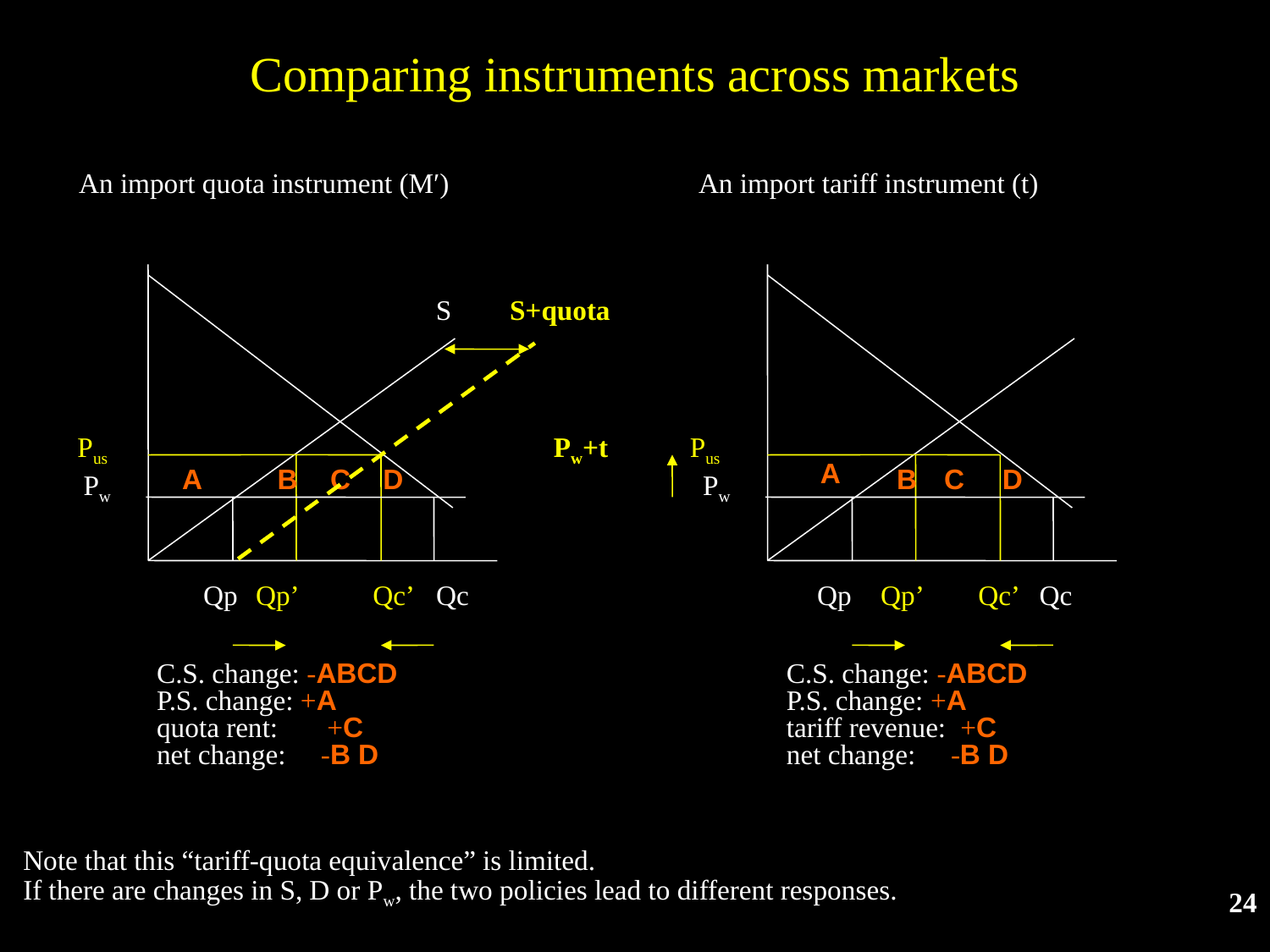

# Comparing instruments across markets
An import quota instrument (M′)
An import tariff instrument (t)

S
S+quota

Pus
Pw+t
Pus
A

A
B

C
D

B

C
D

Pw
Pw

Qp
Qp’
Qc’
Qc
Qp
Qp’
Qc’
Qc

C.S. change: -ABCD
P.S. change: +A
quota rent:       +C
net change:     -B D
C.S. change: -ABCD
P.S. change: +A
tariff revenue:  +C
net change:     -B D
Note that this “tariff-quota equivalence” is limited.
If there are changes in S, D or Pw, the two policies lead to different responses.
24